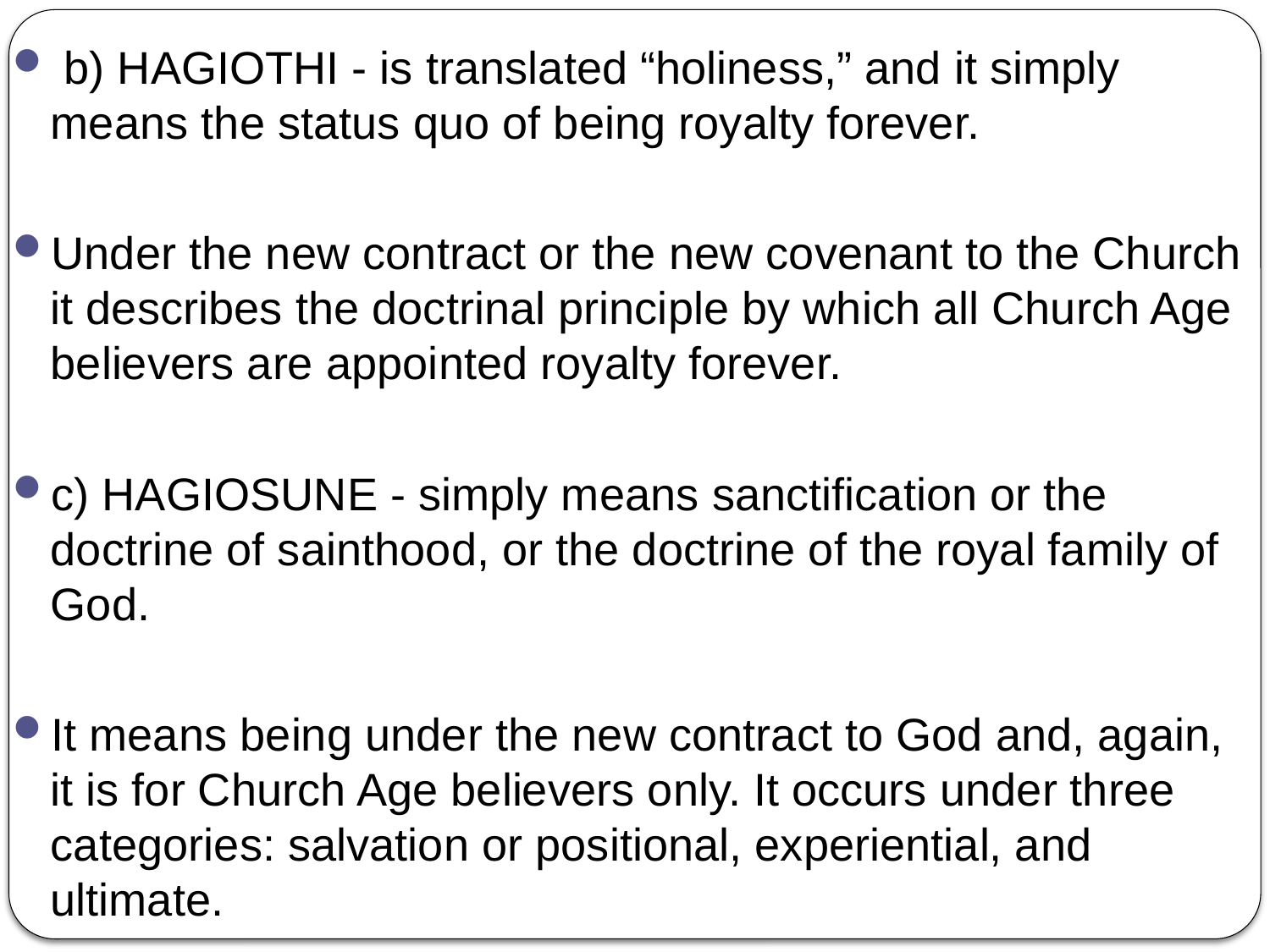

b) HAGIOTHI - is translated “holiness,” and it simply means the status quo of being royalty forever.

Under the new contract or the new covenant to the Church it describes the doctrinal principle by which all Church Age believers are appointed royalty forever.

c) HAGIOSUNE - simply means sanctification or the doctrine of sainthood, or the doctrine of the royal family of God.

It means being under the new contract to God and, again, it is for Church Age believers only. It occurs under three categories: salvation or positional, experiential, and ultimate.